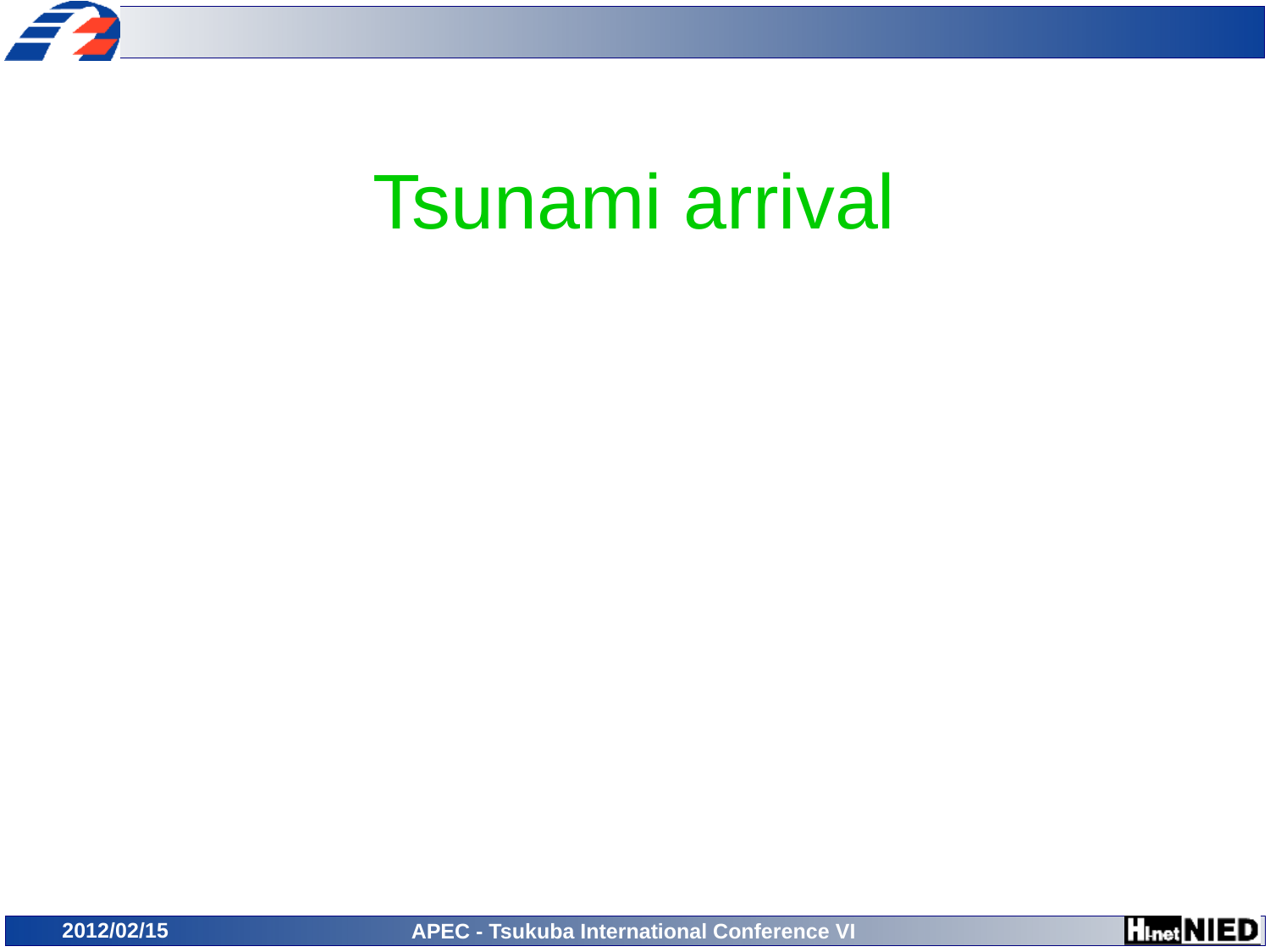

# Tsunami arrival
2012/02/15
APEC - Tsukuba International Conference VI